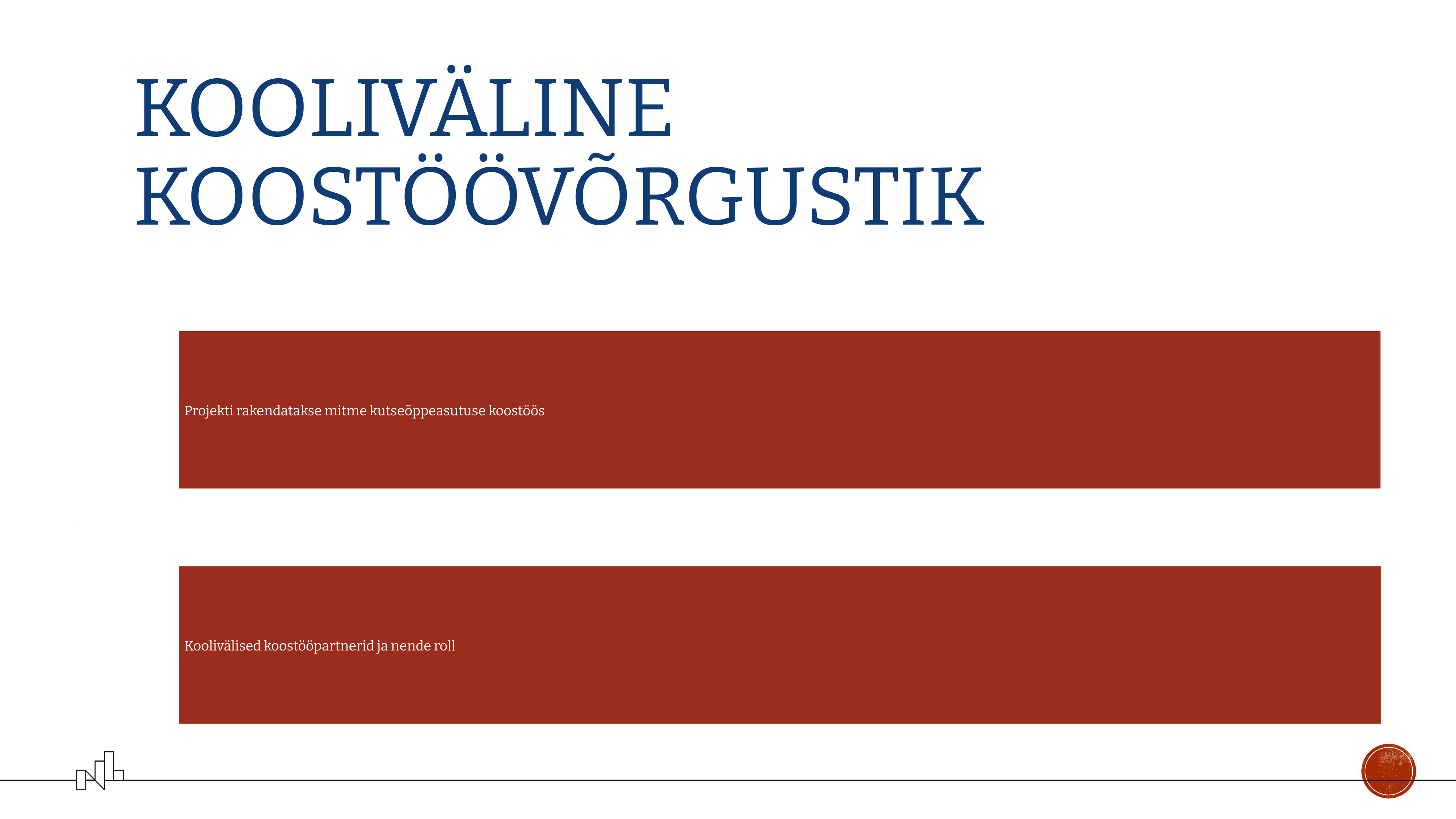

# Kooliväline koostöövõrgustik
Projekti rakendatakse mitme kutseõppeasutuse koostöös
Koolivälised koostööpartnerid ja nende roll